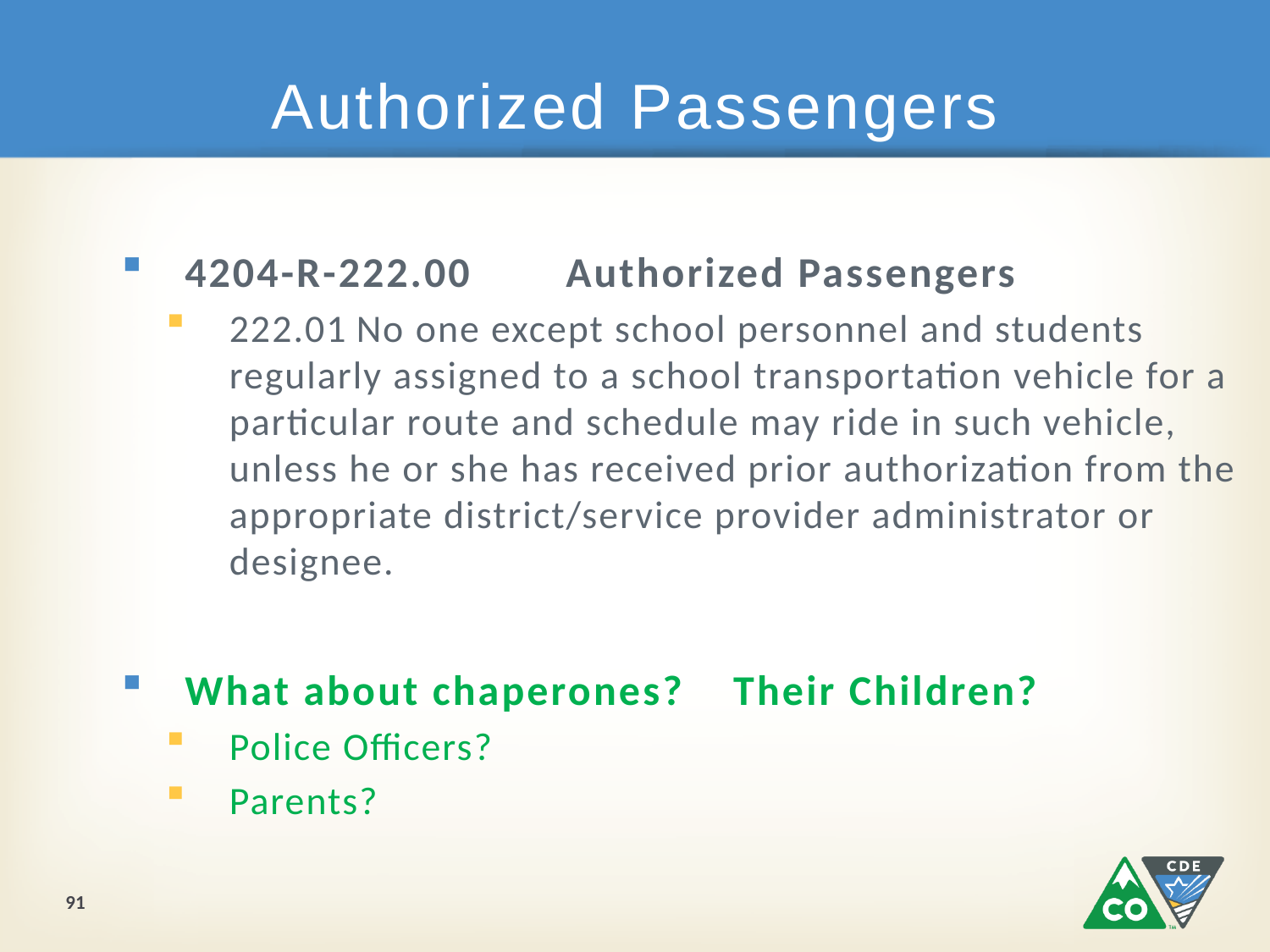

# Authorized Passengers
4204-R-222.00	Authorized Passengers
222.01	No one except school personnel and students regularly assigned to a school transportation vehicle for a particular route and schedule may ride in such vehicle, unless he or she has received prior authorization from the appropriate district/service provider administrator or designee.

What about chaperones?    Their Children?
Police Officers?
Parents?

91